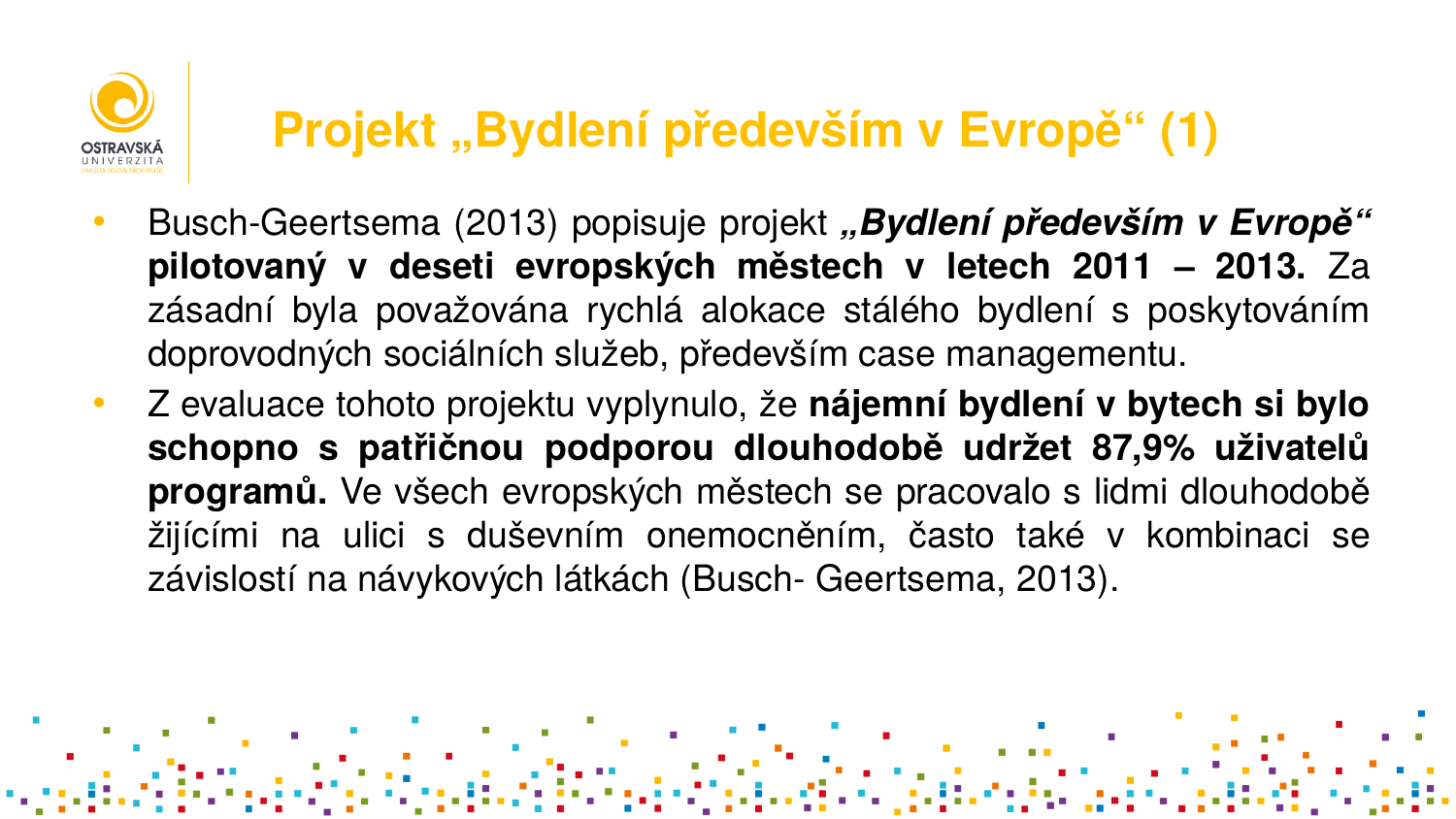

# Projekt „Bydlení především v Evropě“ (1)
Busch-Geertsema (2013) popisuje projekt „Bydlení především v Evropě“ pilotovaný v deseti evropských městech v letech 2011 – 2013. Za zásadní byla považována rychlá alokace stálého bydlení s poskytováním doprovodných sociálních služeb, především case managementu.
Z evaluace tohoto projektu vyplynulo, že nájemní bydlení v bytech si bylo schopno s patřičnou podporou dlouhodobě udržet 87,9% uživatelů programů. Ve všech evropských městech se pracovalo s lidmi dlouhodobě žijícími na ulici s duševním onemocněním, často také v kombinaci se závislostí na návykových látkách (Busch- Geertsema, 2013).